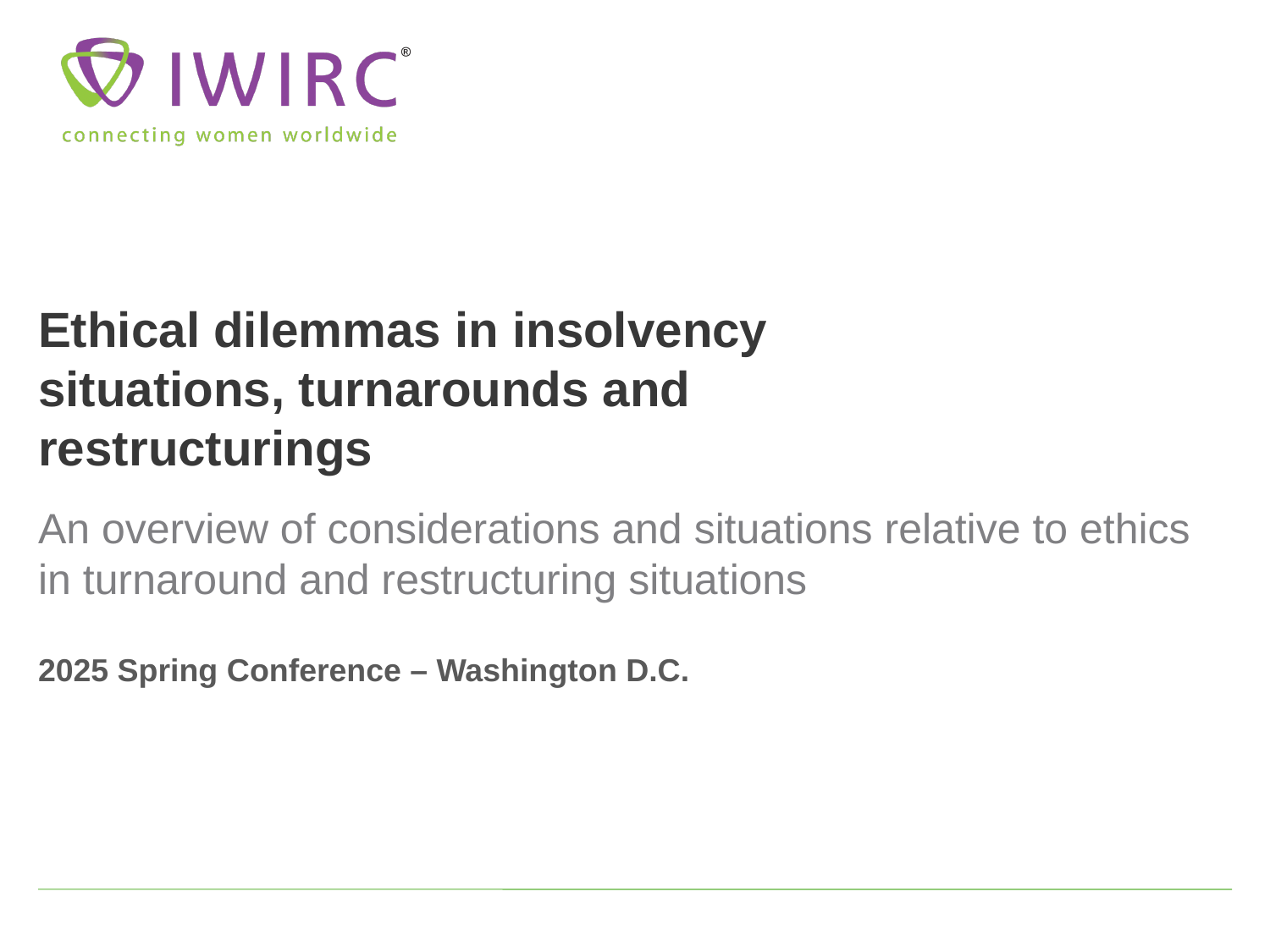

# Ethical dilemmas in insolvency situations, turnarounds and restructurings
An overview of considerations and situations relative to ethics in turnaround and restructuring situations

2025 Spring Conference – Washington D.C.